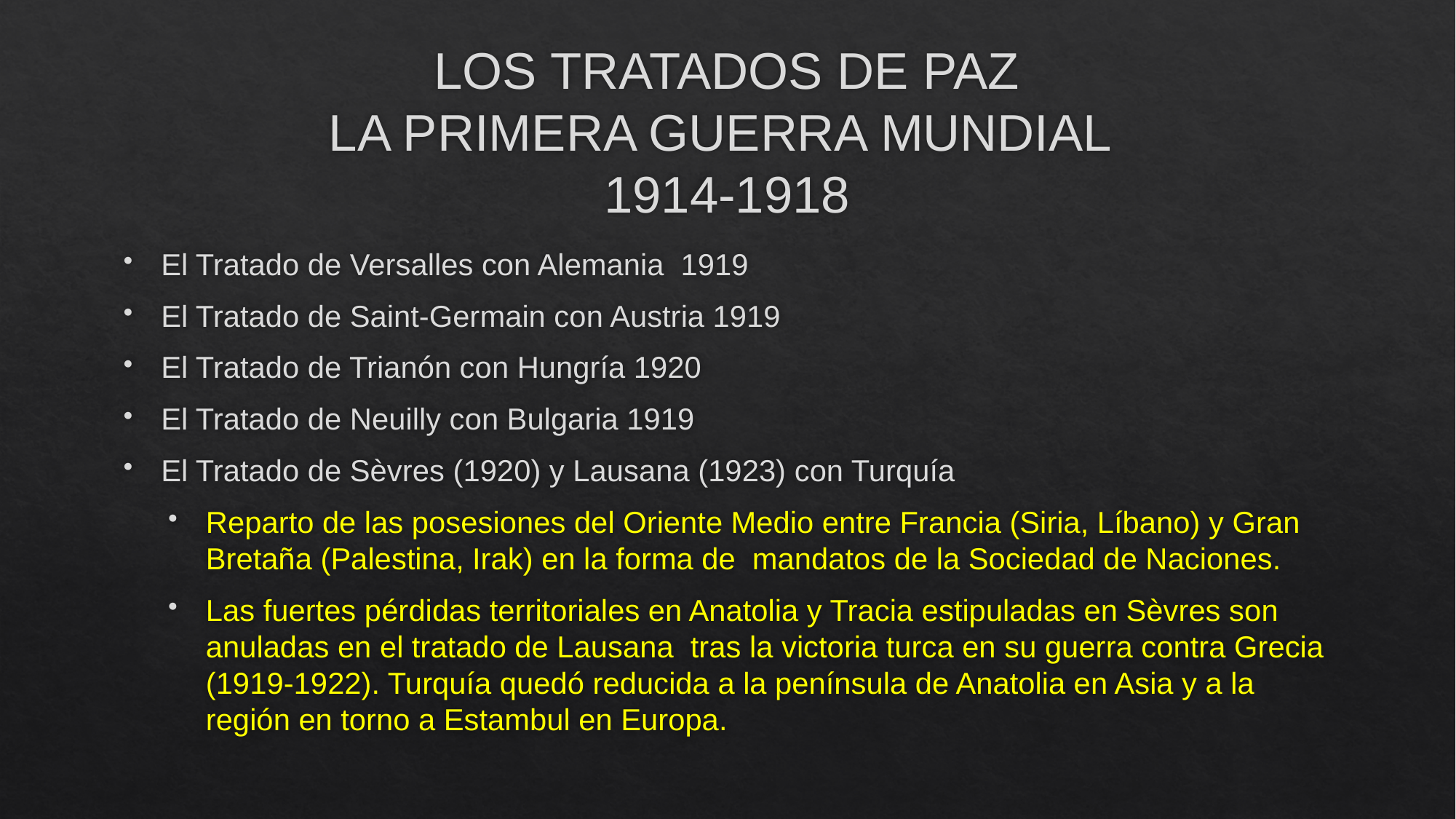

# LOS TRATADOS DE PAZ LA PRIMERA GUERRA MUNDIAL 1914-1918
El Tratado de Versalles con Alemania  1919
El Tratado de Saint-Germain con Austria 1919
El Tratado de Trianón con Hungría 1920
El Tratado de Neuilly con Bulgaria 1919
El Tratado de Sèvres (1920) y Lausana (1923) con Turquía
Reparto de las posesiones del Oriente Medio entre Francia (Siria, Líbano) y Gran Bretaña (Palestina, Irak) en la forma de  mandatos de la Sociedad de Naciones.
Las fuertes pérdidas territoriales en Anatolia y Tracia estipuladas en Sèvres son anuladas en el tratado de Lausana  tras la victoria turca en su guerra contra Grecia (1919-1922). Turquía quedó reducida a la península de Anatolia en Asia y a la región en torno a Estambul en Europa.